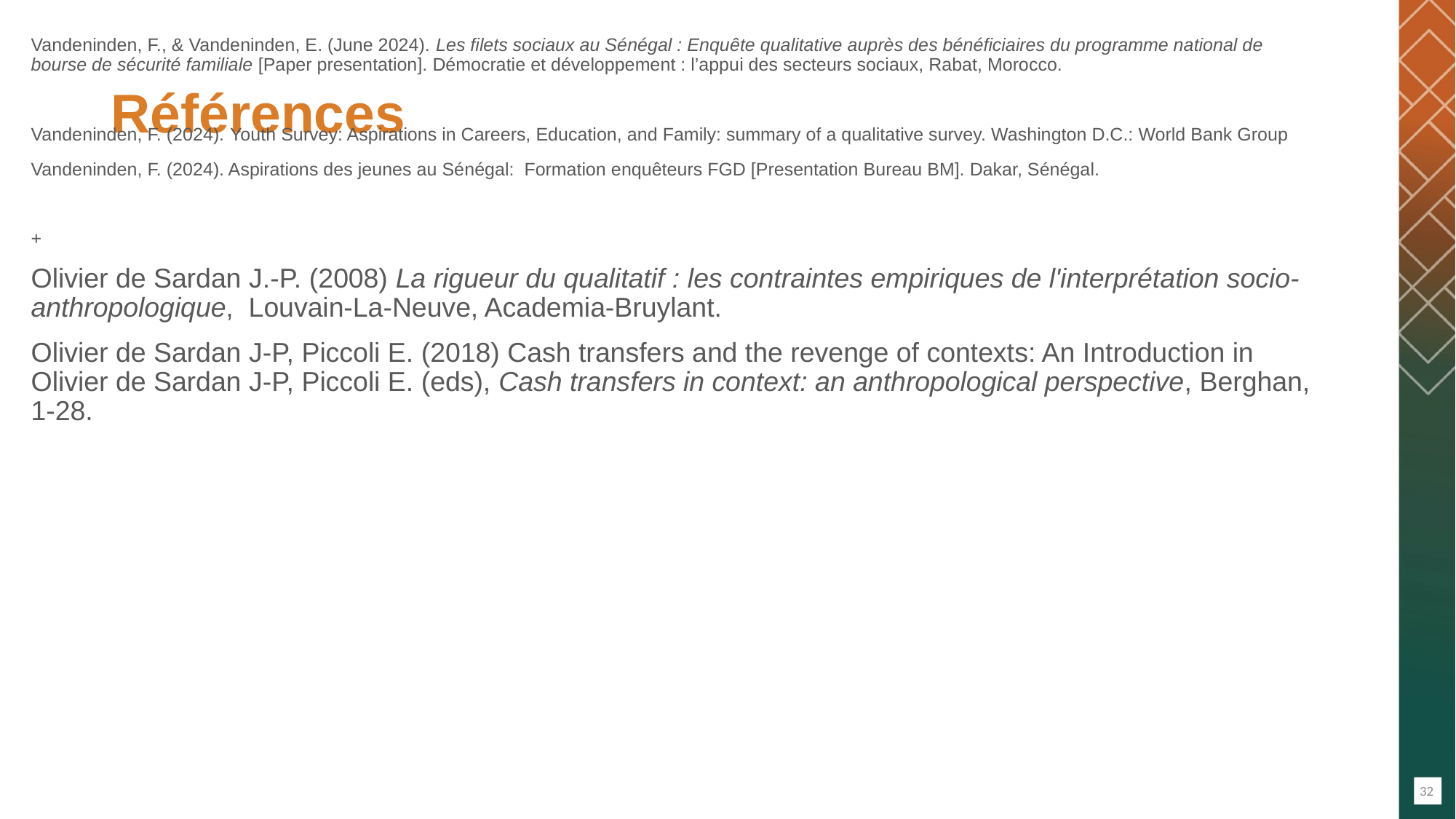

# Références
Vandeninden, F., & Vandeninden, E. (June 2024). Les filets sociaux au Sénégal : Enquête qualitative auprès des bénéficiaires du programme national de bourse de sécurité familiale [Paper presentation]. Démocratie et développement : l’appui des secteurs sociaux, Rabat, Morocco.

Vandeninden, F. (2024). Youth Survey: Aspirations in Careers, Education, and Family: summary of a qualitative survey. Washington D.C.: World Bank Group
Vandeninden, F. (2024). Aspirations des jeunes au Sénégal:  Formation enquêteurs FGD [Presentation Bureau BM]. Dakar, Sénégal.

+
Olivier de Sardan J.-P. (2008) La rigueur du qualitatif : les contraintes empiriques de l'interprétation socio-anthropologique,  Louvain-La-Neuve, Academia-Bruylant.
Olivier de Sardan J-P, Piccoli E. (2018) Cash transfers and the revenge of contexts: An Introduction in Olivier de Sardan J-P, Piccoli E. (eds), Cash transfers in context: an anthropological perspective, Berghan, 1-28.